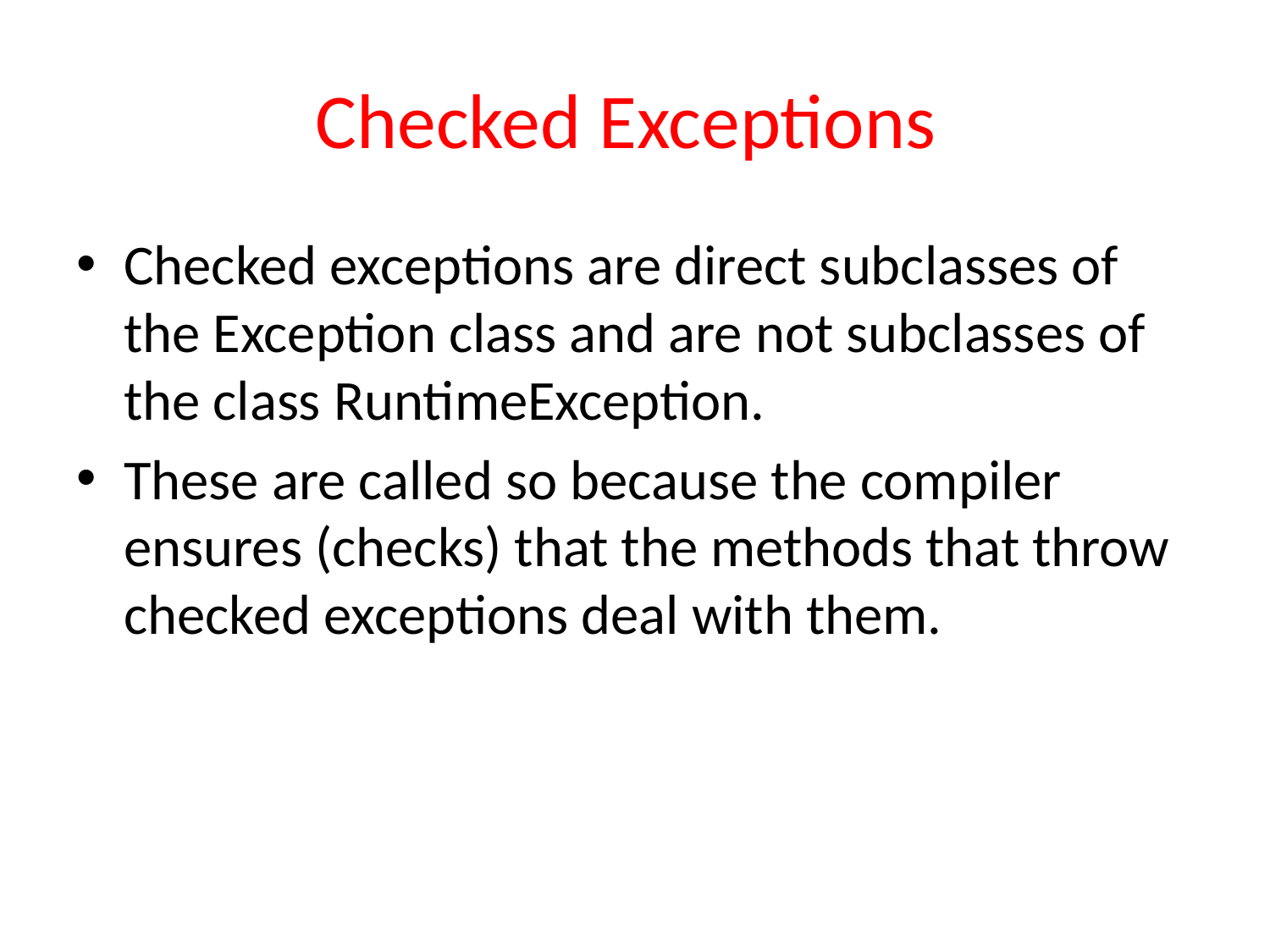

# Checked Exceptions
Checked exceptions are direct subclasses of the Exception class and are not subclasses of the class RuntimeException.
These are called so because the compiler ensures (checks) that the methods that throw checked exceptions deal with them.